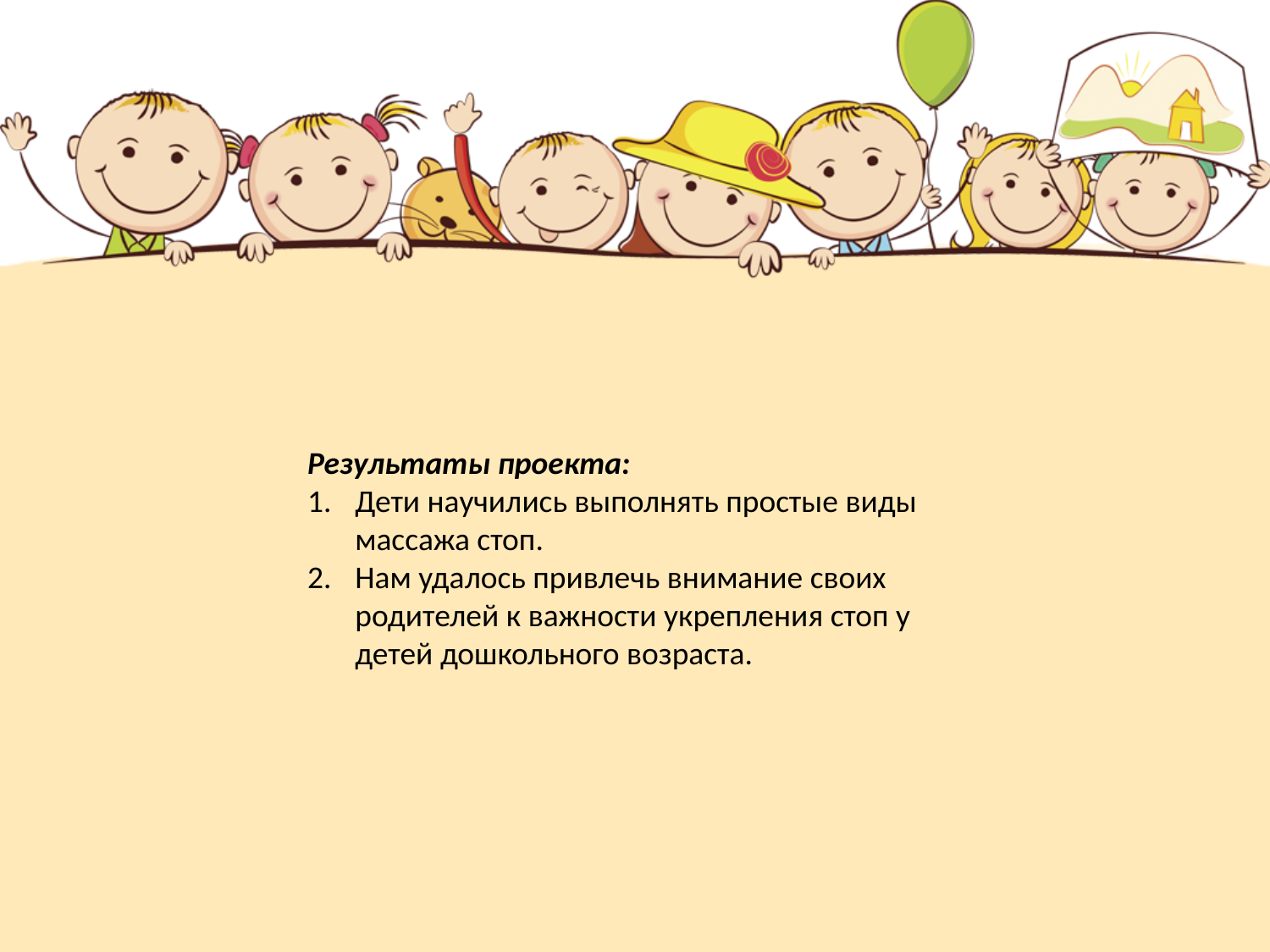

Результаты проекта:
Дети научились выполнять простые виды массажа стоп.
Нам удалось привлечь внимание своих родителей к важности укрепления стоп у детей дошкольного возраста.